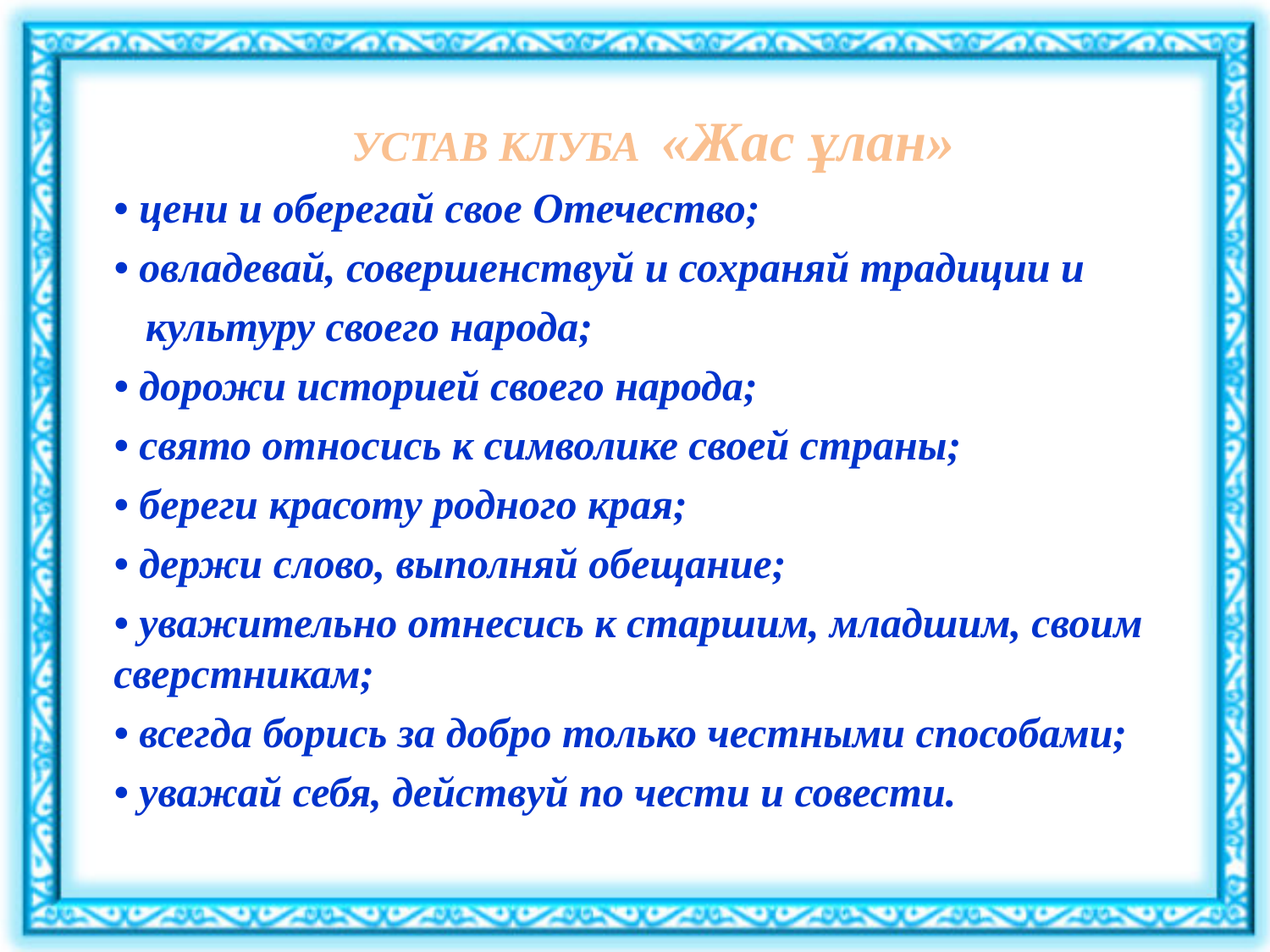

УСТАВ КЛУБА  «Жас ұлан»
• цени и оберегай свое Отечество;
• овладевай, совершенствуй и сохраняй традиции и
   культуру своего народа;
• дорожи историей своего народа;
• свято относись к символике своей страны;
• береги красоту родного края;
• держи слово, выполняй обещание;
• уважительно отнесись к старшим, младшим, своим сверстникам;
• всегда борись за добро только честными способами;
• уважай себя, действуй по чести и совести.